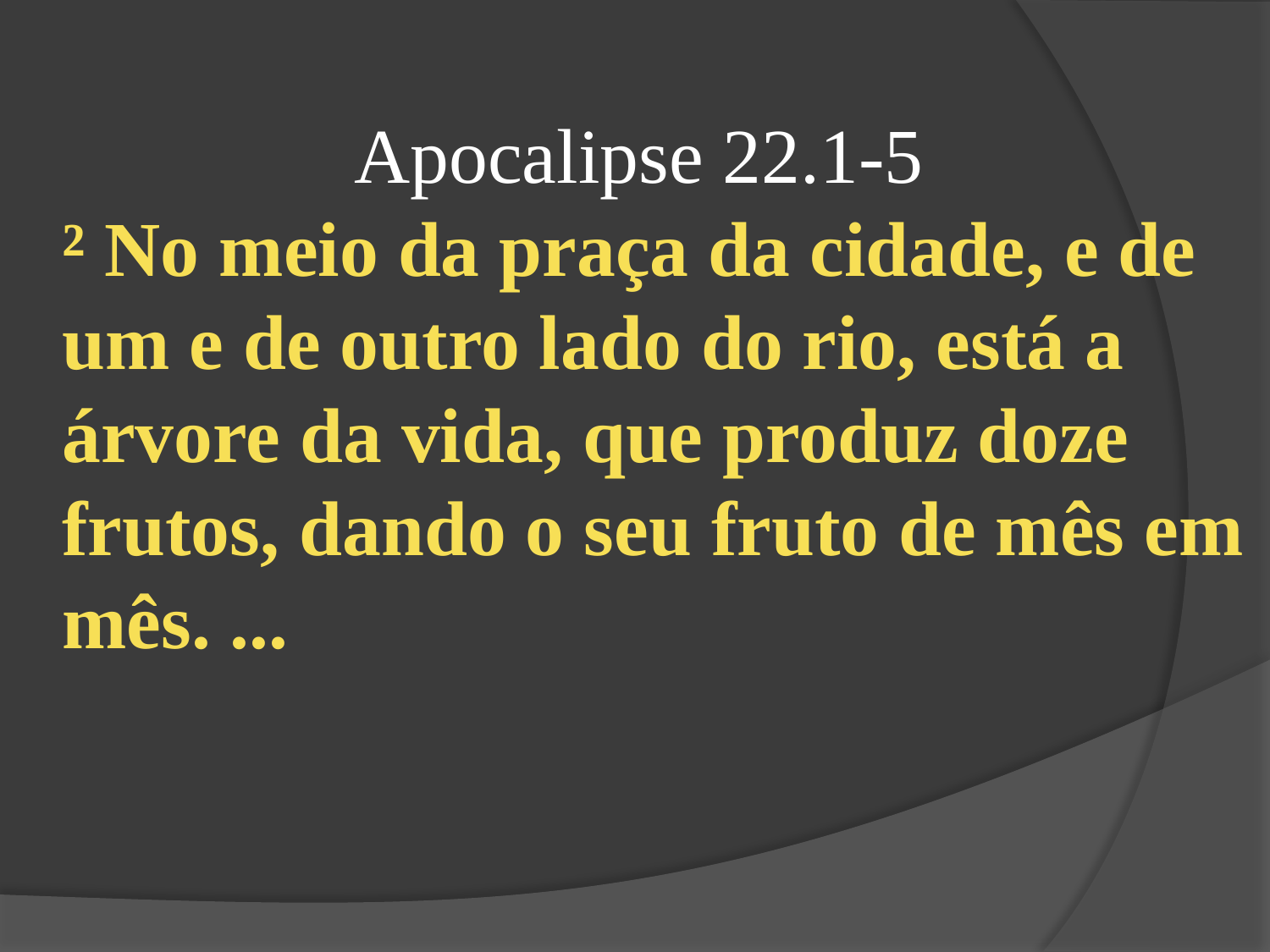

Apocalipse 22.1-5
² No meio da praça da cidade, e de um e de outro lado do rio, está a árvore da vida, que produz doze frutos, dando o seu fruto de mês em mês. ...